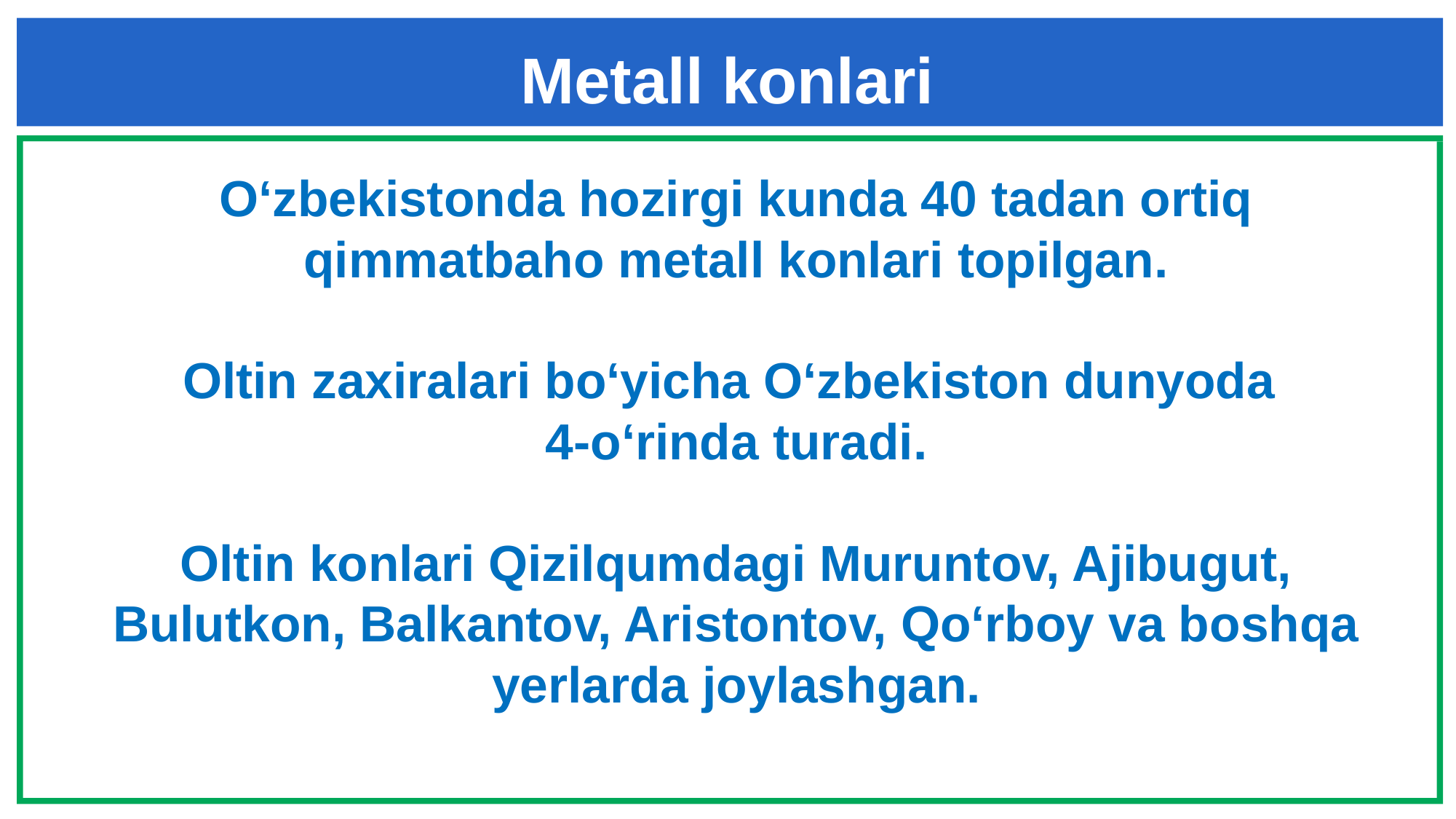

# Metall konlari
O‘zbekistonda hozirgi kunda 40 tadan ortiq qimmatbaho metall konlari topilgan.

Oltin zaxiralari bo‘yicha O‘zbekiston dunyoda
4-o‘rinda turadi.

Oltin konlari Qizilqumdagi Muruntov, Ajibugut, Bulutkon, Balkantov, Aristontov, Qo‘rboy va boshqa yerlarda joylashgan.